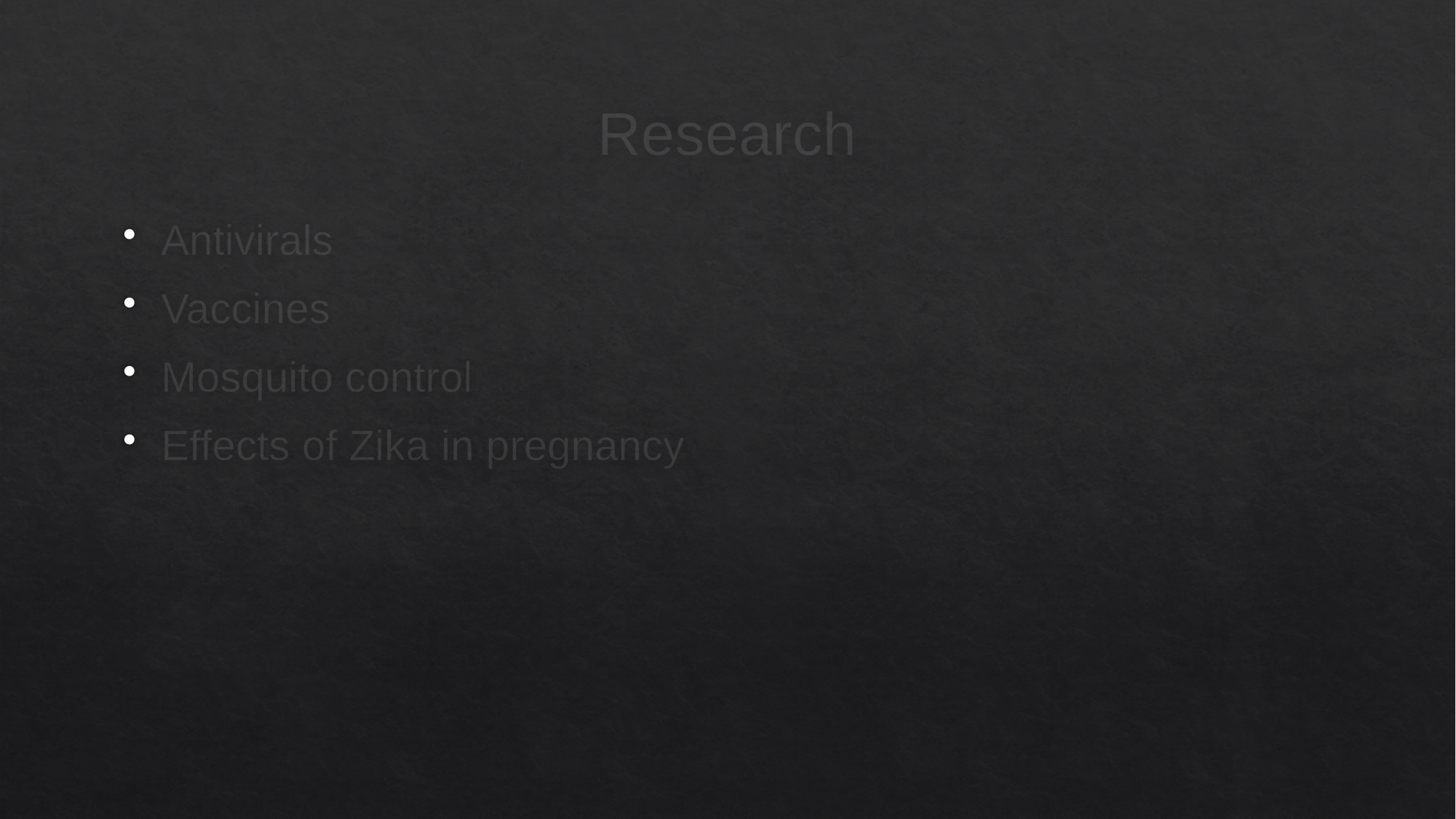

# Research
Antivirals
Vaccines
Mosquito control
Effects of Zika in pregnancy